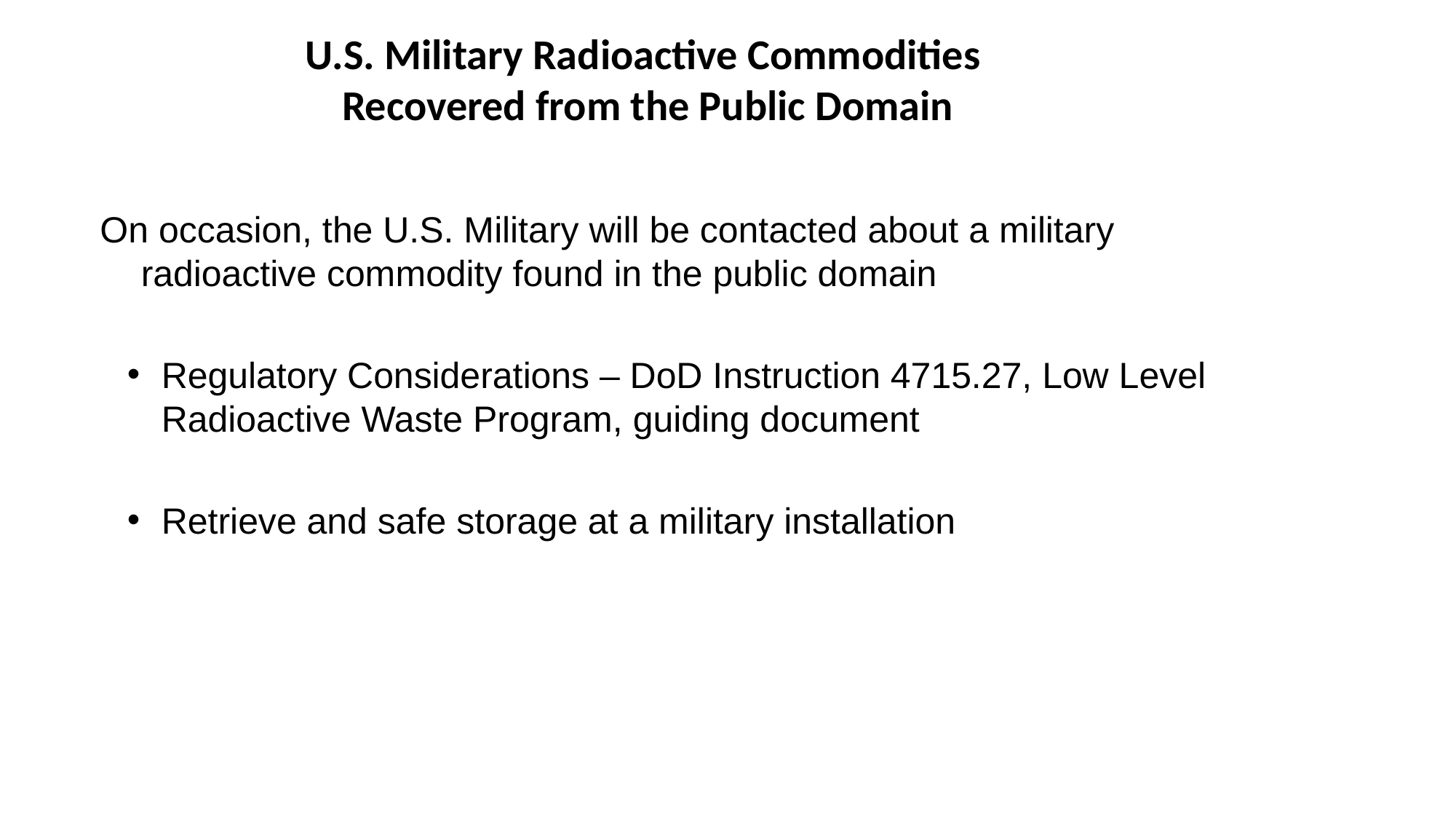

U.S. Military Radioactive Commodities
Recovered from the Public Domain
On occasion, the U.S. Military will be contacted about a military radioactive commodity found in the public domain

Regulatory Considerations – DoD Instruction 4715.27, Low Level Radioactive Waste Program, guiding document

Retrieve and safe storage at a military installation